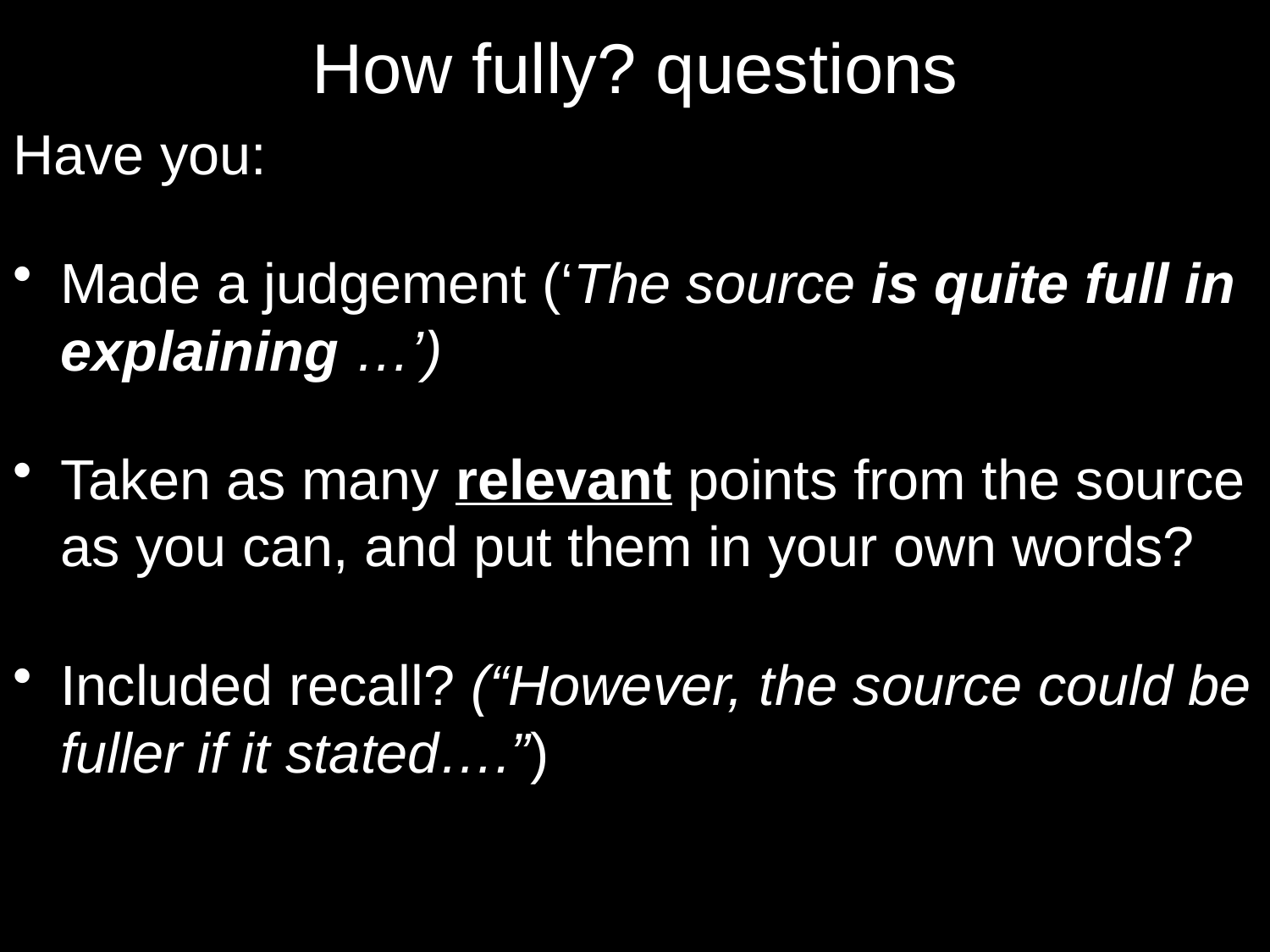

How fully? questions
Have you:

Made a judgement (‘The source is quite full in explaining …’)

Taken as many relevant points from the source as you can, and put them in your own words?

Included recall? (“However, the source could be fuller if it stated….”)